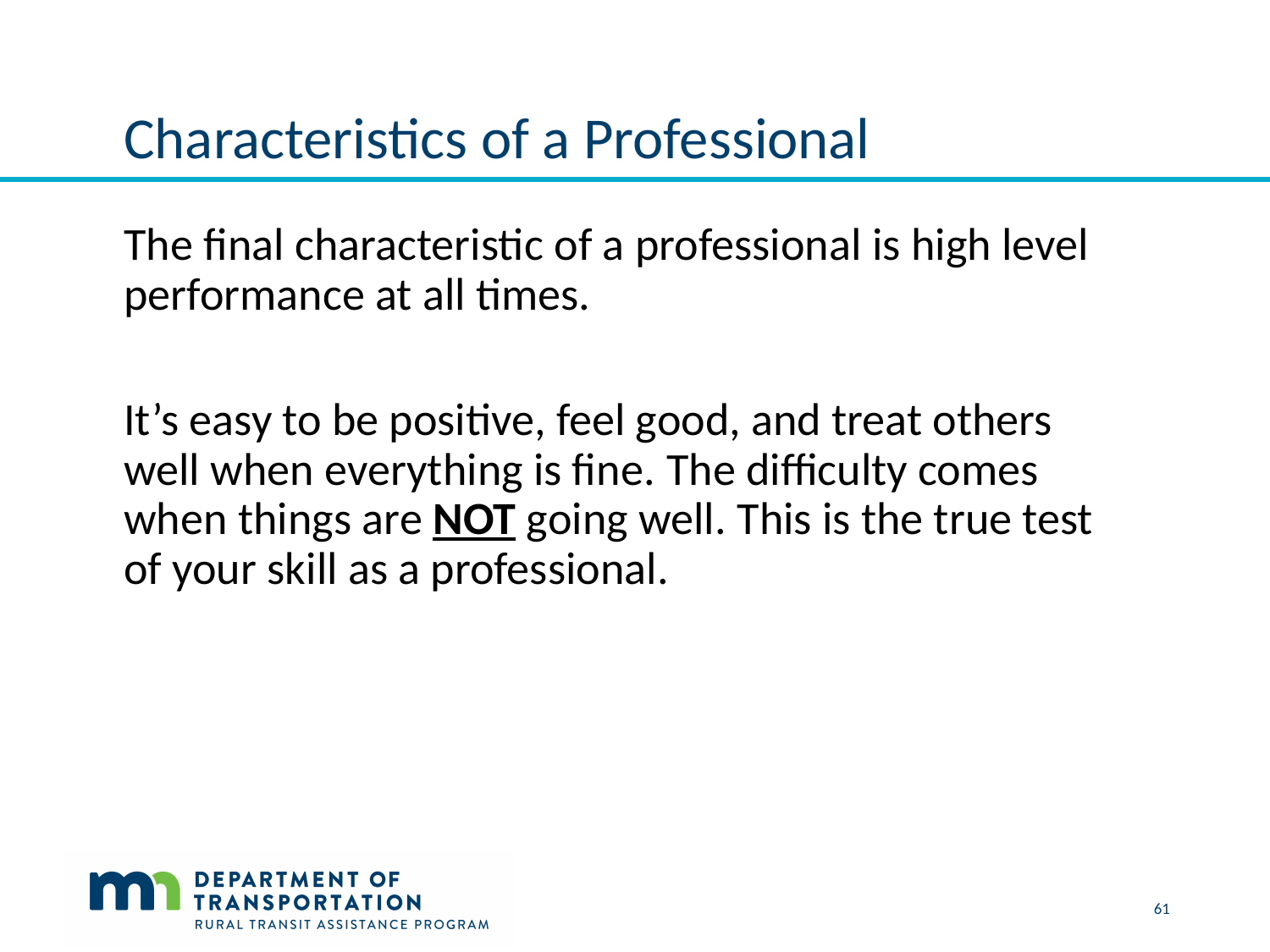

# Characteristics of a Professional

The final characteristic of a professional is high level performance at all times.

It’s easy to be positive, feel good, and treat others well when everything is fine. The difficulty comes when things are NOT going well. This is the true test of your skill as a professional.

  61